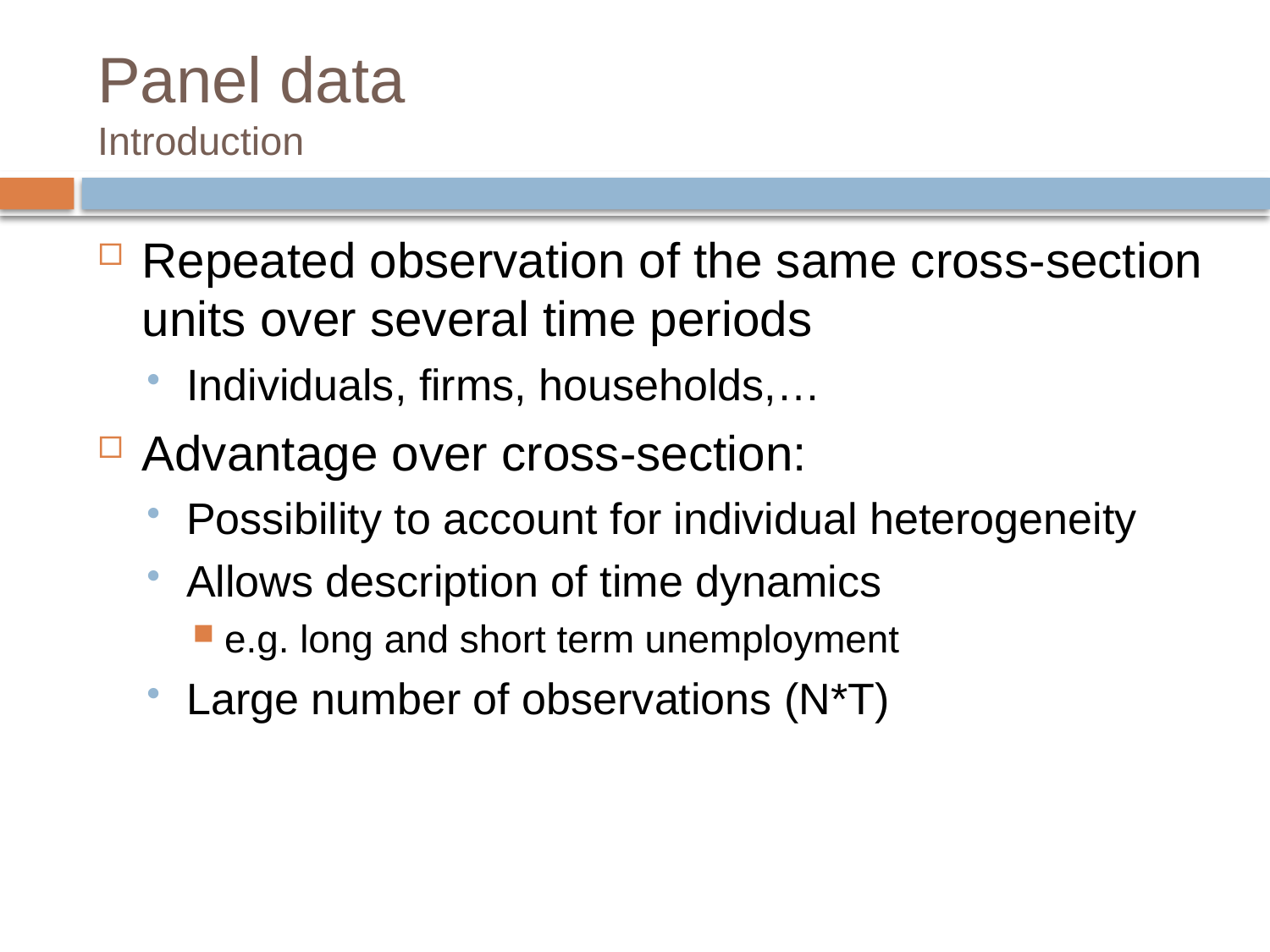

# Panel data Introduction
Repeated observation of the same cross-section units over several time periods
Individuals, firms, households,…
Advantage over cross-section:
Possibility to account for individual heterogeneity
Allows description of time dynamics
e.g. long and short term unemployment
Large number of observations (N*T)